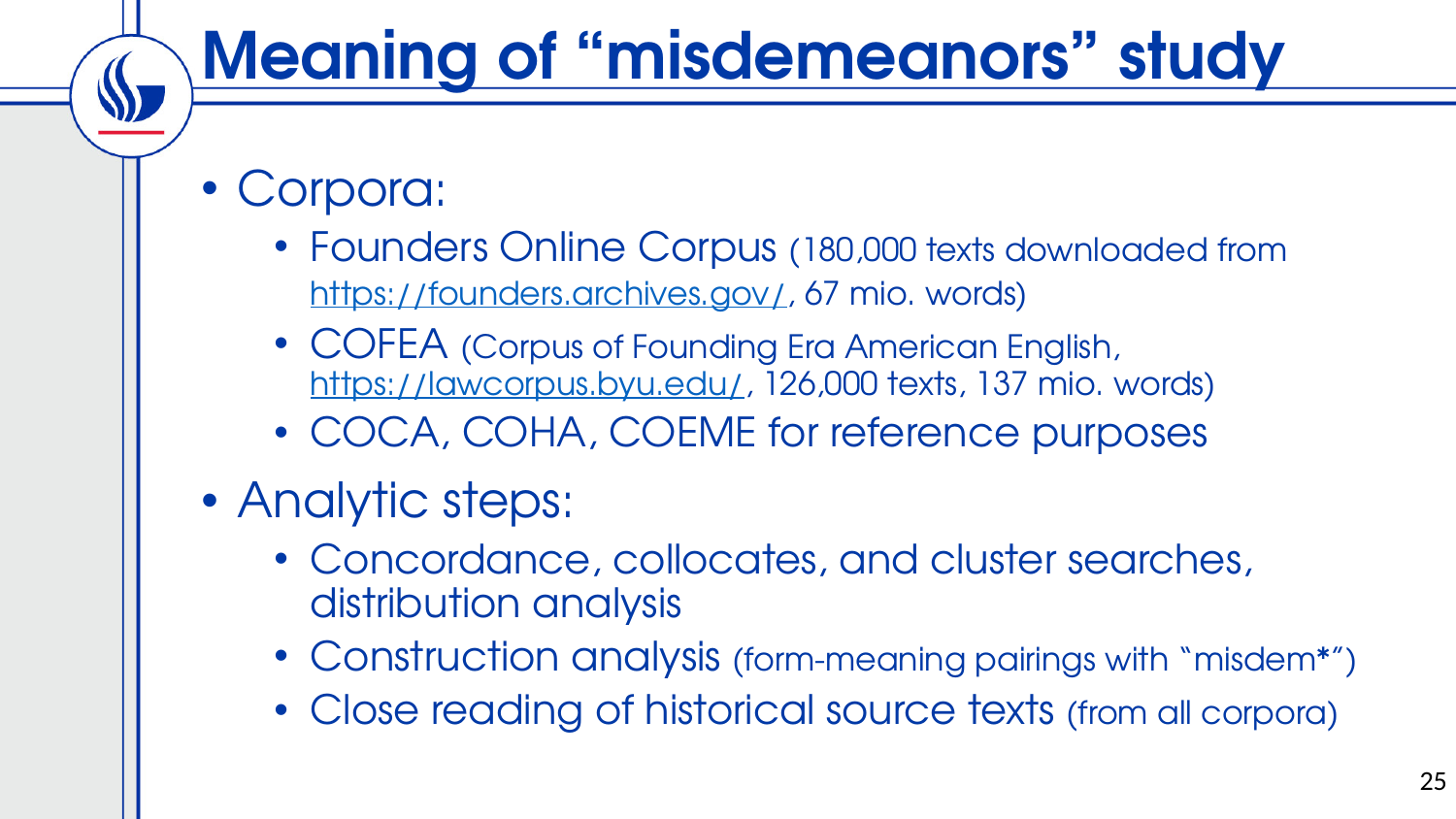

Meaning of “misdemeanors” study
Corpora:
Founders Online Corpus (180,000 texts downloaded from https://founders.archives.gov/, 67 mio. words)
COFEA (Corpus of Founding Era American English, https://lawcorpus.byu.edu/, 126,000 texts, 137 mio. words)
COCA, COHA, COEME for reference purposes
Analytic steps:
Concordance, collocates, and cluster searches, distribution analysis
Construction analysis (form-meaning pairings with “misdem*”)
Close reading of historical source texts (from all corpora)
25